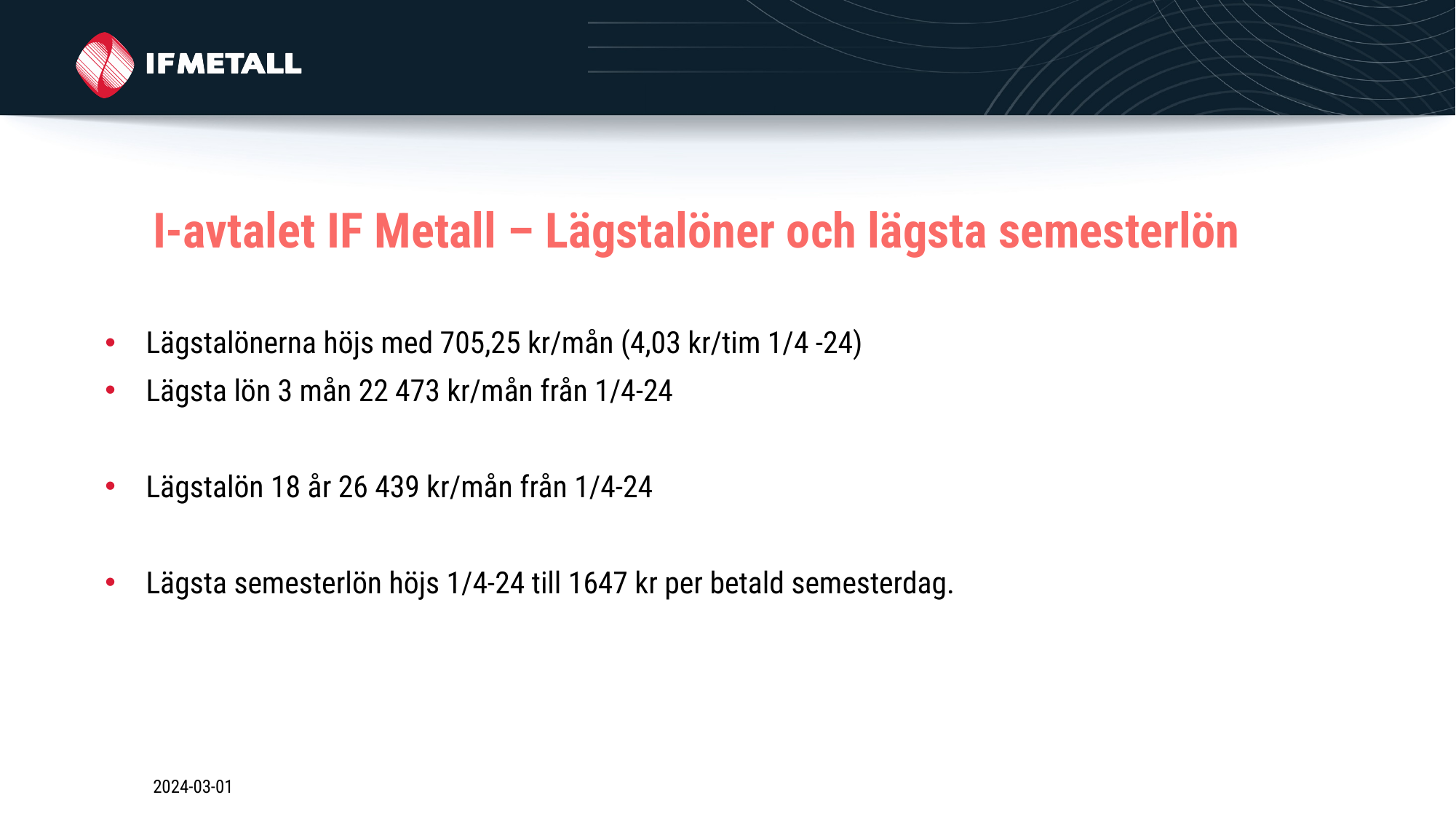

# I-avtalet IF Metall – Lägstalöner och lägsta semesterlön
Lägstalönerna höjs med 705,25 kr/mån (4,03 kr/tim 1/4 -24)
Lägsta lön 3 mån 22 473 kr/mån från 1/4-24

Lägstalön 18 år 26 439 kr/mån från 1/4-24

Lägsta semesterlön höjs 1/4-24 till 1647 kr per betald semesterdag.

2024-03-01